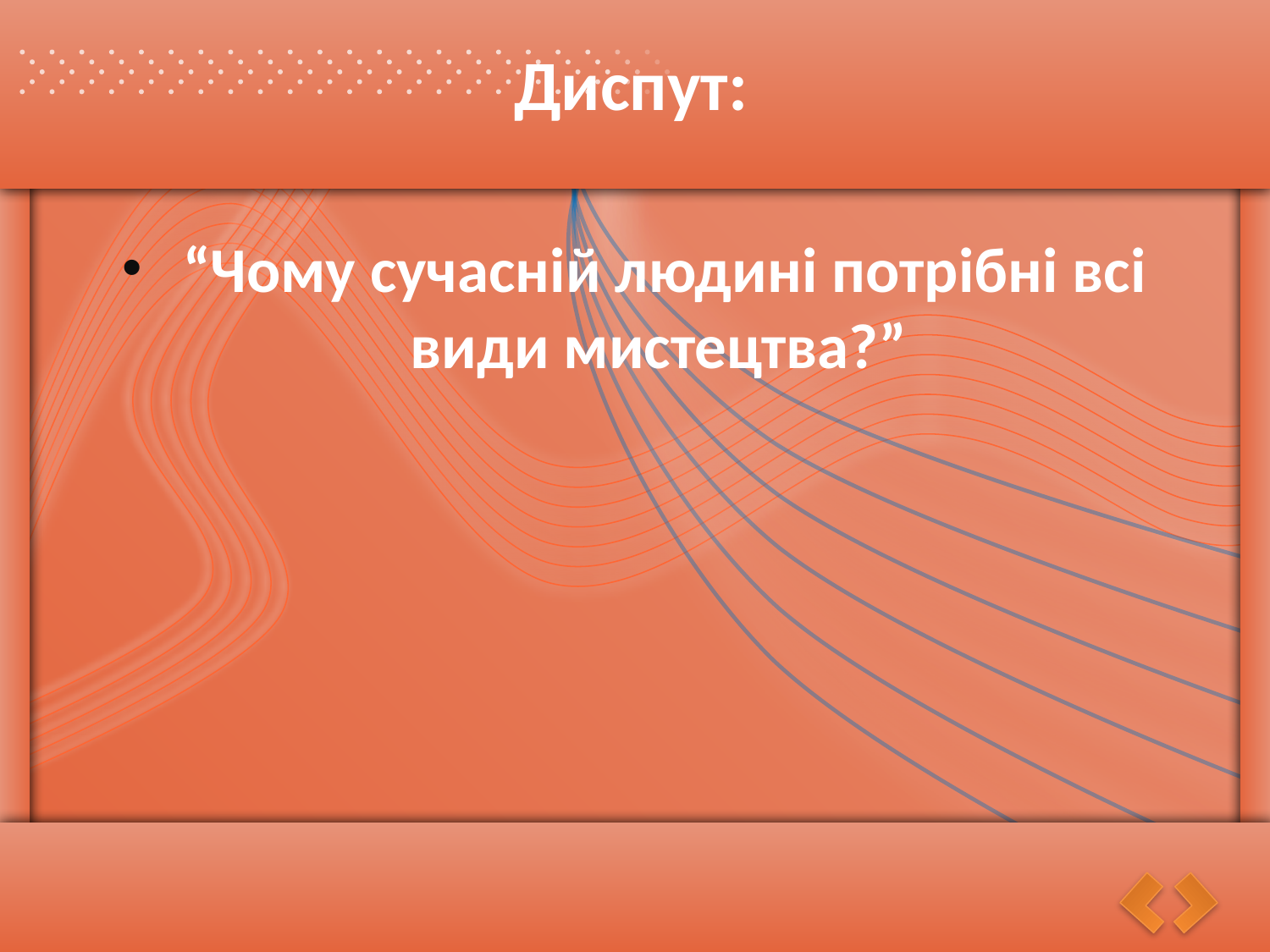

# Диспут:

 “Чому сучасній людині потрібні всі види мистецтва?”